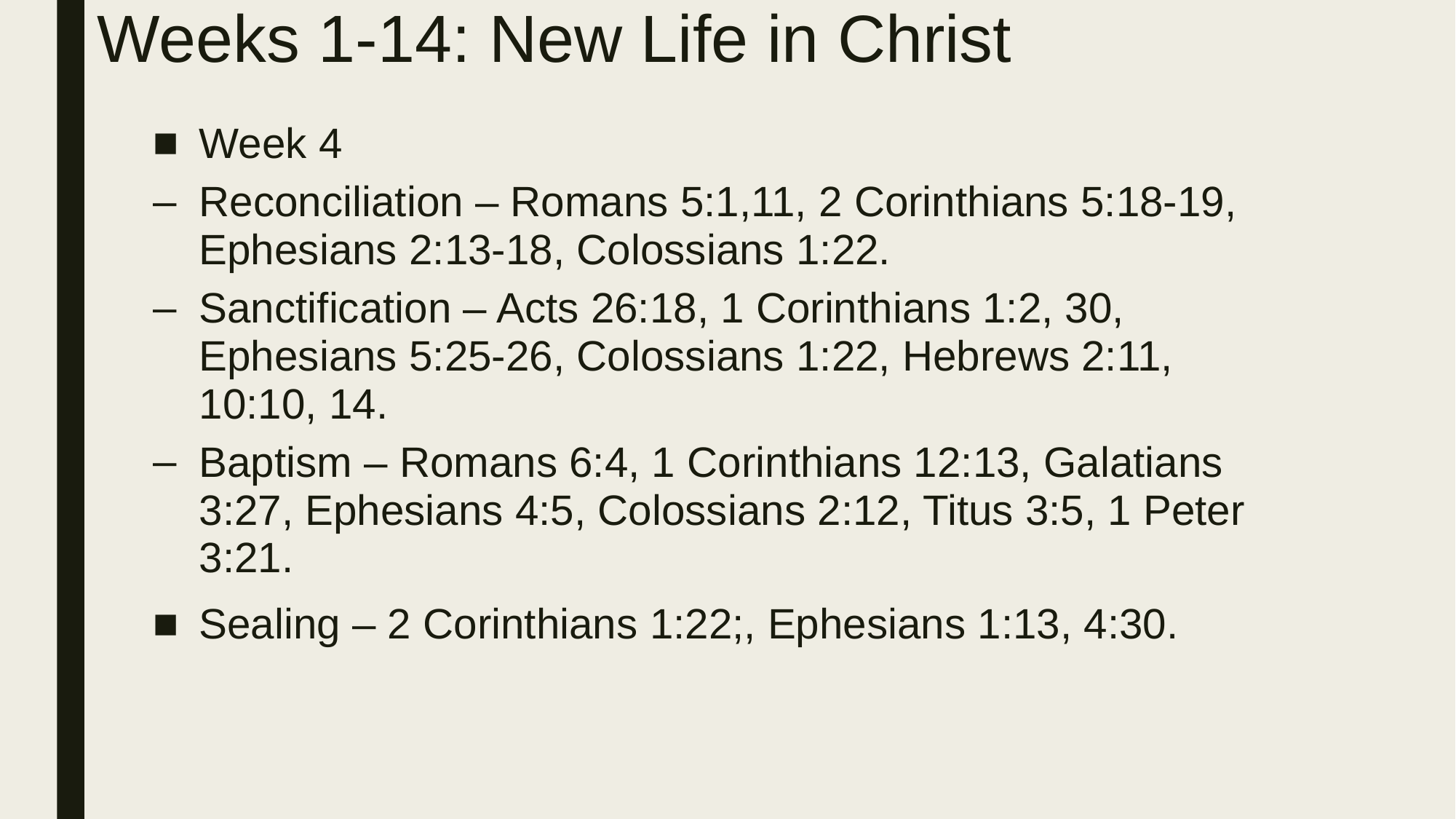

# Weeks 1-14: New Life in Christ
Week 4
Reconciliation – Romans 5:1,11, 2 Corinthians 5:18-19, Ephesians 2:13-18, Colossians 1:22.
Sanctification – Acts 26:18, 1 Corinthians 1:2, 30, Ephesians 5:25-26, Colossians 1:22, Hebrews 2:11, 10:10, 14.
Baptism – Romans 6:4, 1 Corinthians 12:13, Galatians 3:27, Ephesians 4:5, Colossians 2:12, Titus 3:5, 1 Peter 3:21.
Sealing – 2 Corinthians 1:22;, Ephesians 1:13, 4:30.